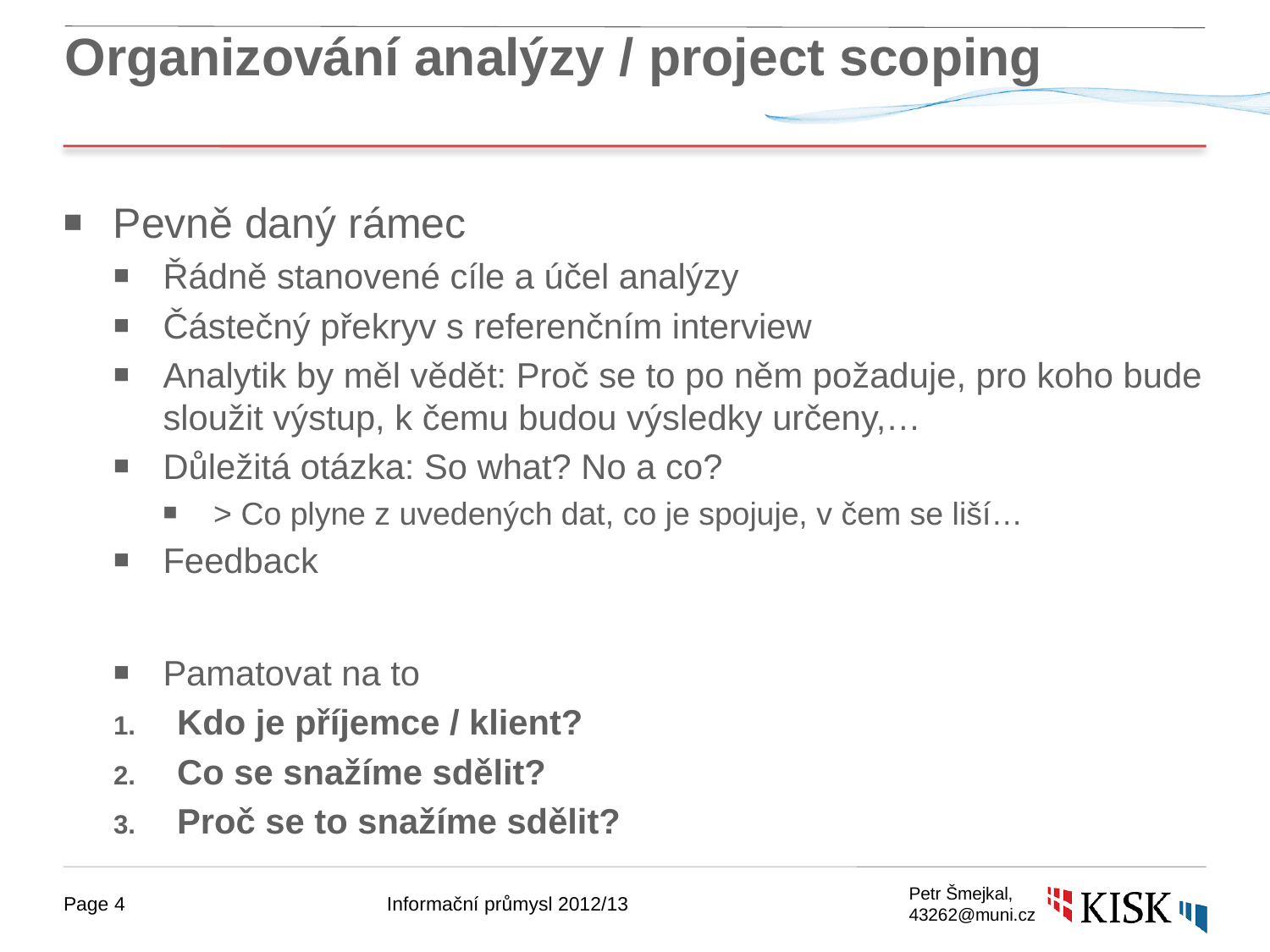

# Organizování analýzy / project scoping
Pevně daný rámec
Řádně stanovené cíle a účel analýzy
Částečný překryv s referenčním interview
Analytik by měl vědět: Proč se to po něm požaduje, pro koho bude sloužit výstup, k čemu budou výsledky určeny,…
Důležitá otázka: So what? No a co?
> Co plyne z uvedených dat, co je spojuje, v čem se liší…
Feedback

Pamatovat na to
Kdo je příjemce / klient?
Co se snažíme sdělit?
Proč se to snažíme sdělit?